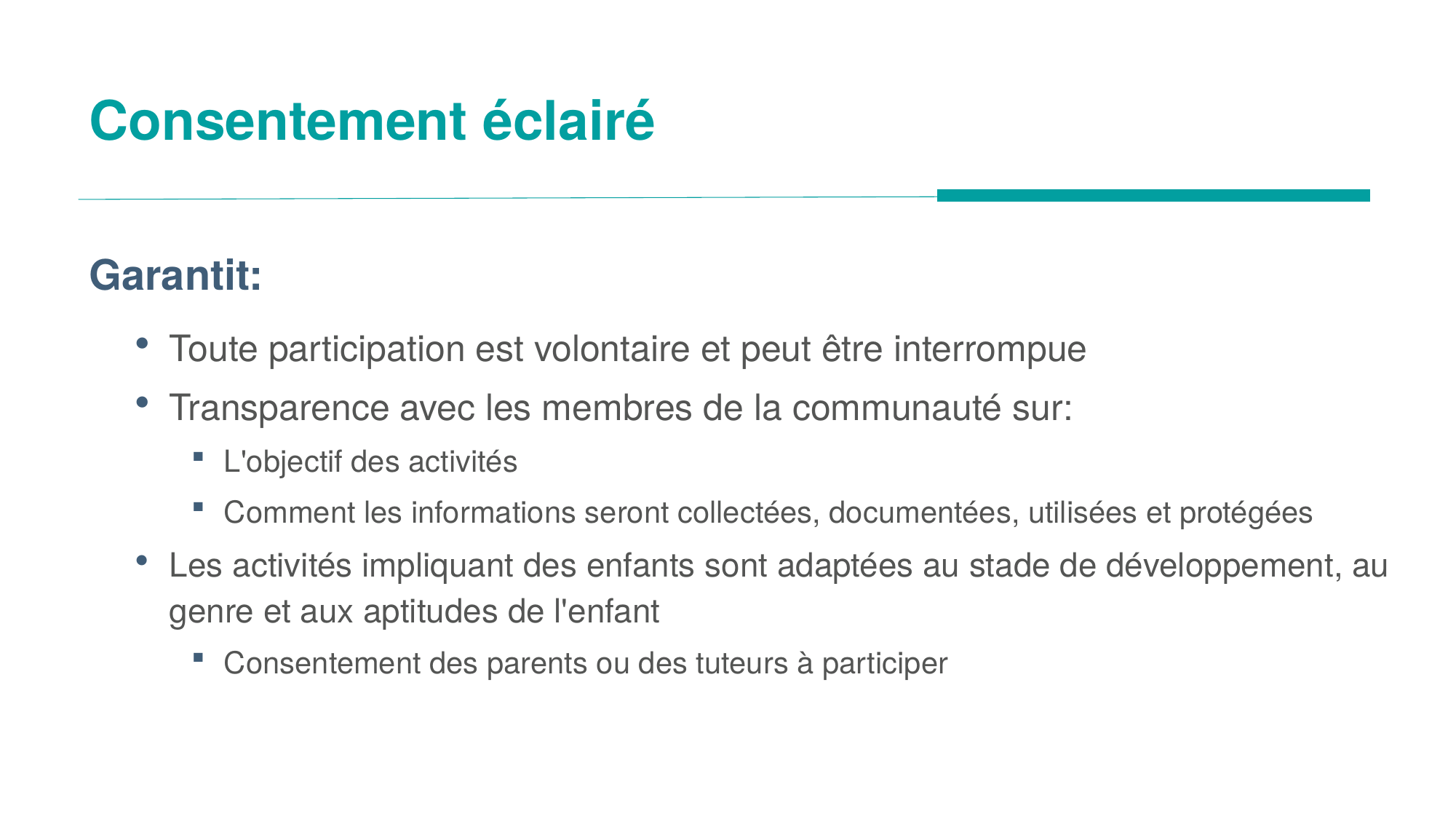

# Consentement éclairé
Garantit:
Toute participation est volontaire et peut être interrompue
Transparence avec les membres de la communauté sur:
L'objectif des activités
Comment les informations seront collectées, documentées, utilisées et protégées
Les activités impliquant des enfants sont adaptées au stade de développement, au genre et aux aptitudes de l'enfant
Consentement des parents ou des tuteurs à participer